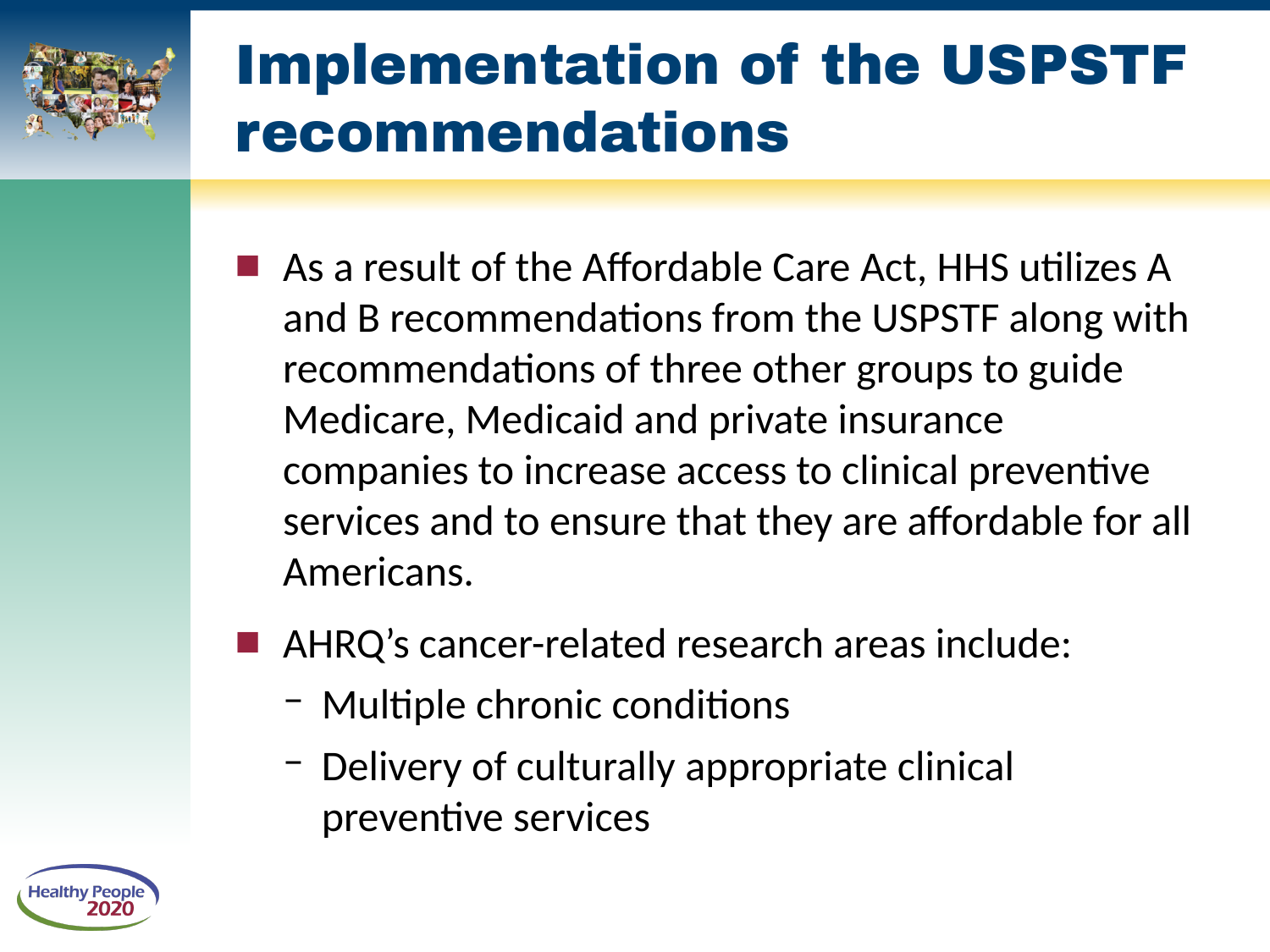

# Implementation of the USPSTF recommendations
As a result of the Affordable Care Act, HHS utilizes A and B recommendations from the USPSTF along with recommendations of three other groups to guide Medicare, Medicaid and private insurance companies to increase access to clinical preventive services and to ensure that they are affordable for all Americans.
AHRQ’s cancer-related research areas include:
Multiple chronic conditions
Delivery of culturally appropriate clinical preventive services